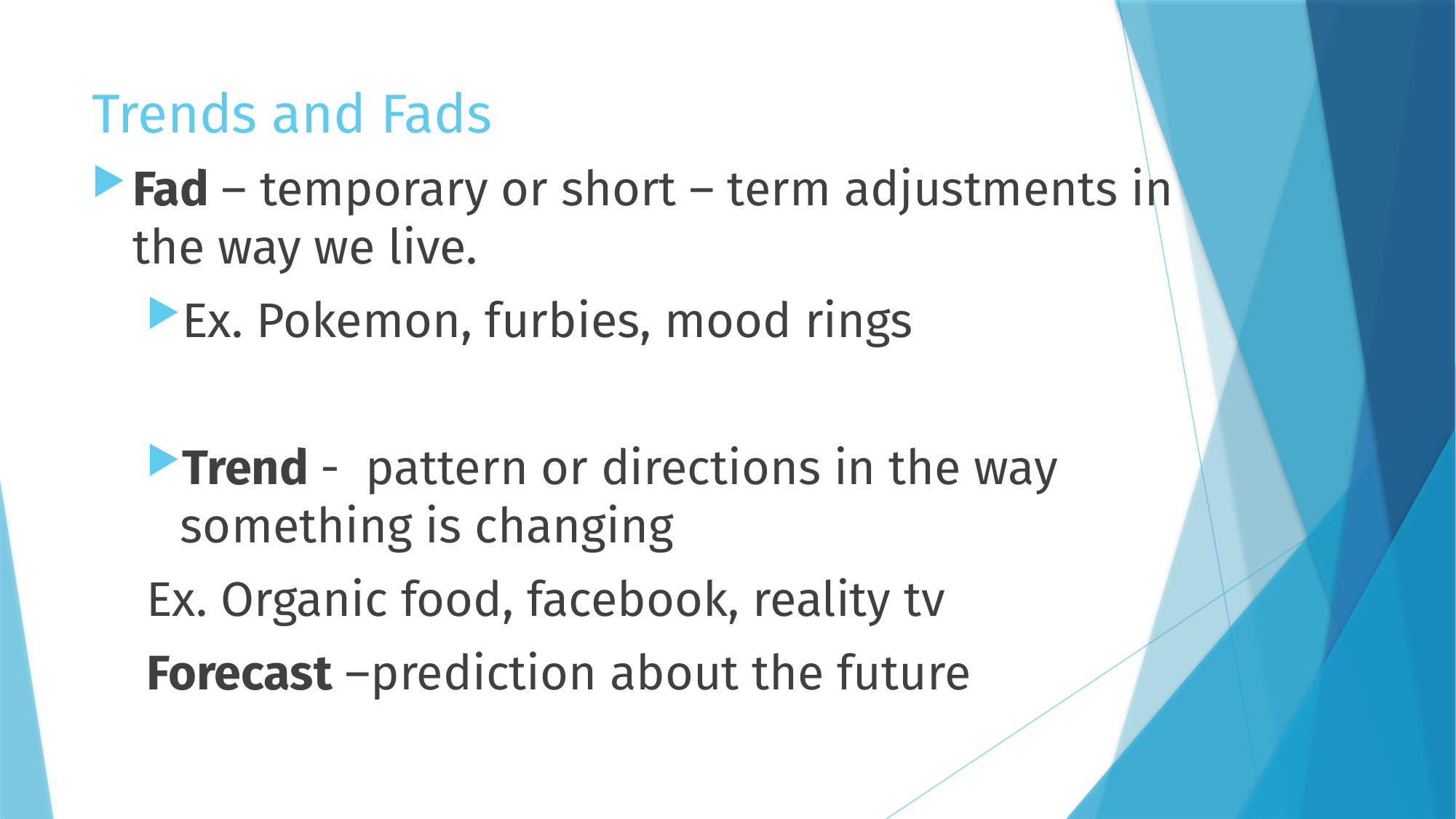

# Trends and Fads
Fad – temporary or short – term adjustments in the way we live.
Ex. Pokemon, furbies, mood rings

Trend -  pattern or directions in the way something is changing
Ex. Organic food, facebook, reality tv
Forecast –prediction about the future